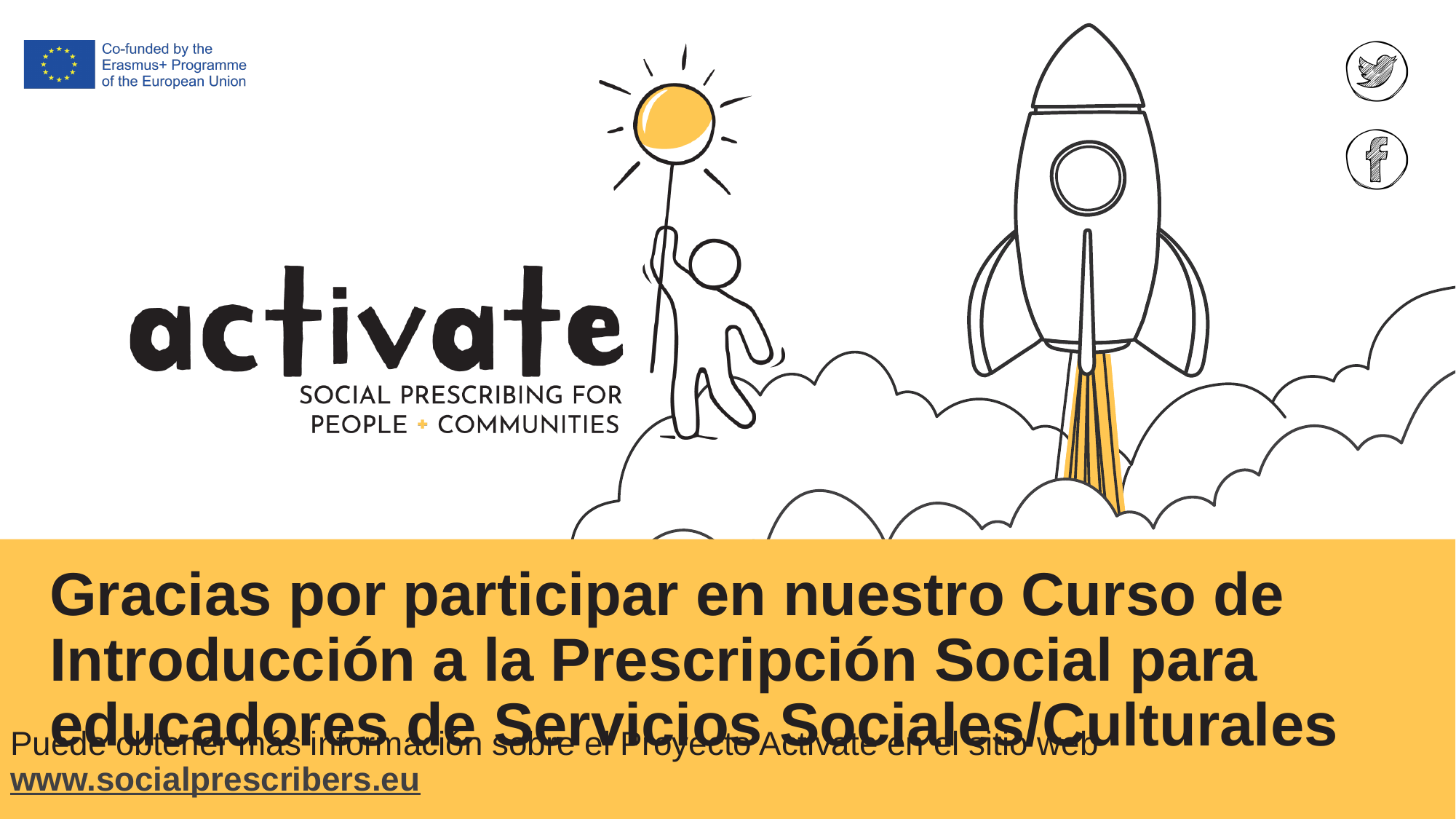

Gracias por participar en nuestro Curso de Introducción a la Prescripción Social para educadores de Servicios Sociales/Culturales

Puede obtener más información sobre el Proyecto Activate en el sitio web www.socialprescribers.eu